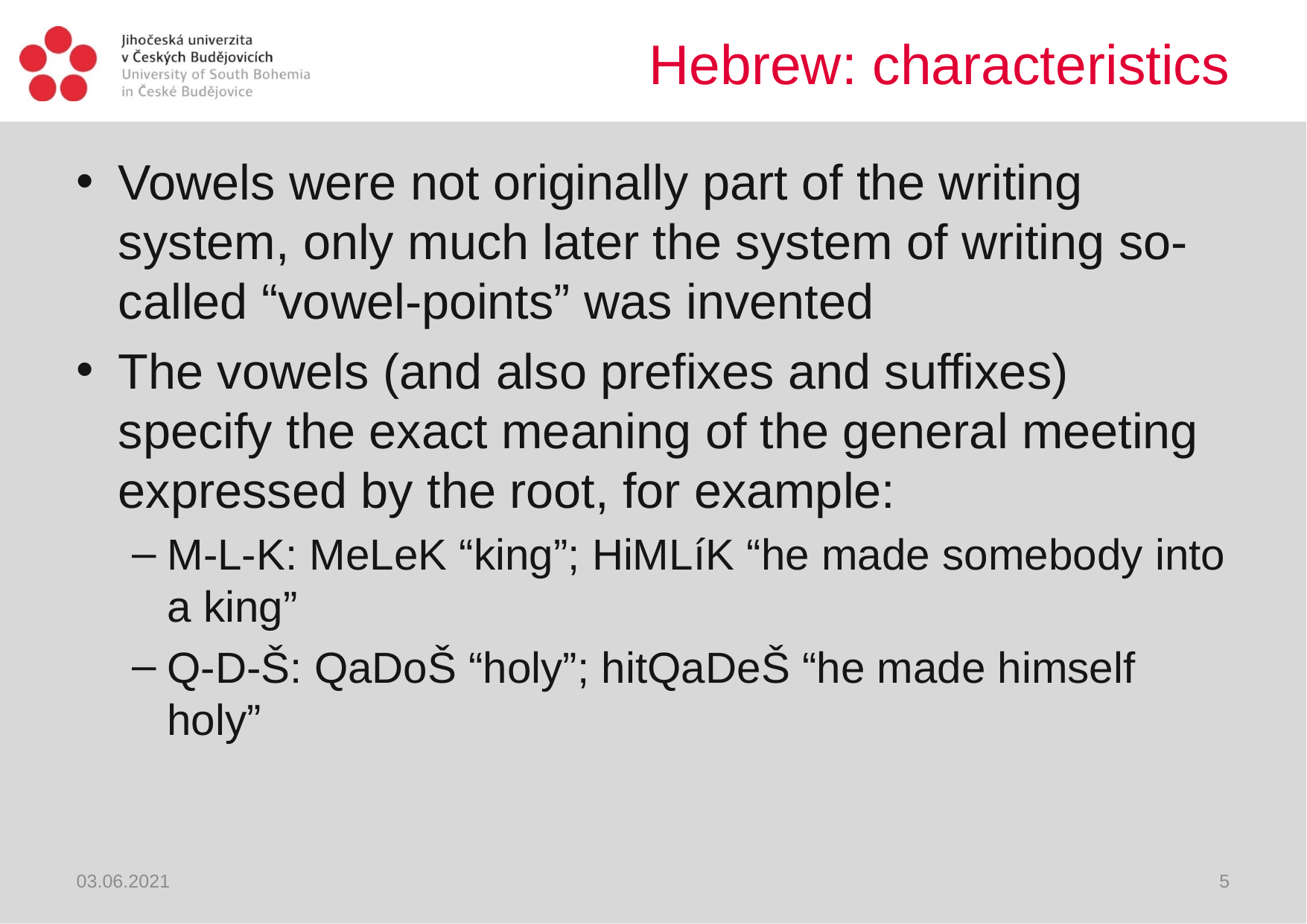

# Hebrew: characteristics
Vowels were not originally part of the writing system, only much later the system of writing so-called “vowel-points” was invented
The vowels (and also prefixes and suffixes) specify the exact meaning of the general meeting expressed by the root, for example:
M-L-K: MeLeK “king”; HiMLíK “he made somebody into a king”
Q-D-Š: QaDoŠ “holy”; hitQaDeŠ “he made himself holy”

03.06.2021
5